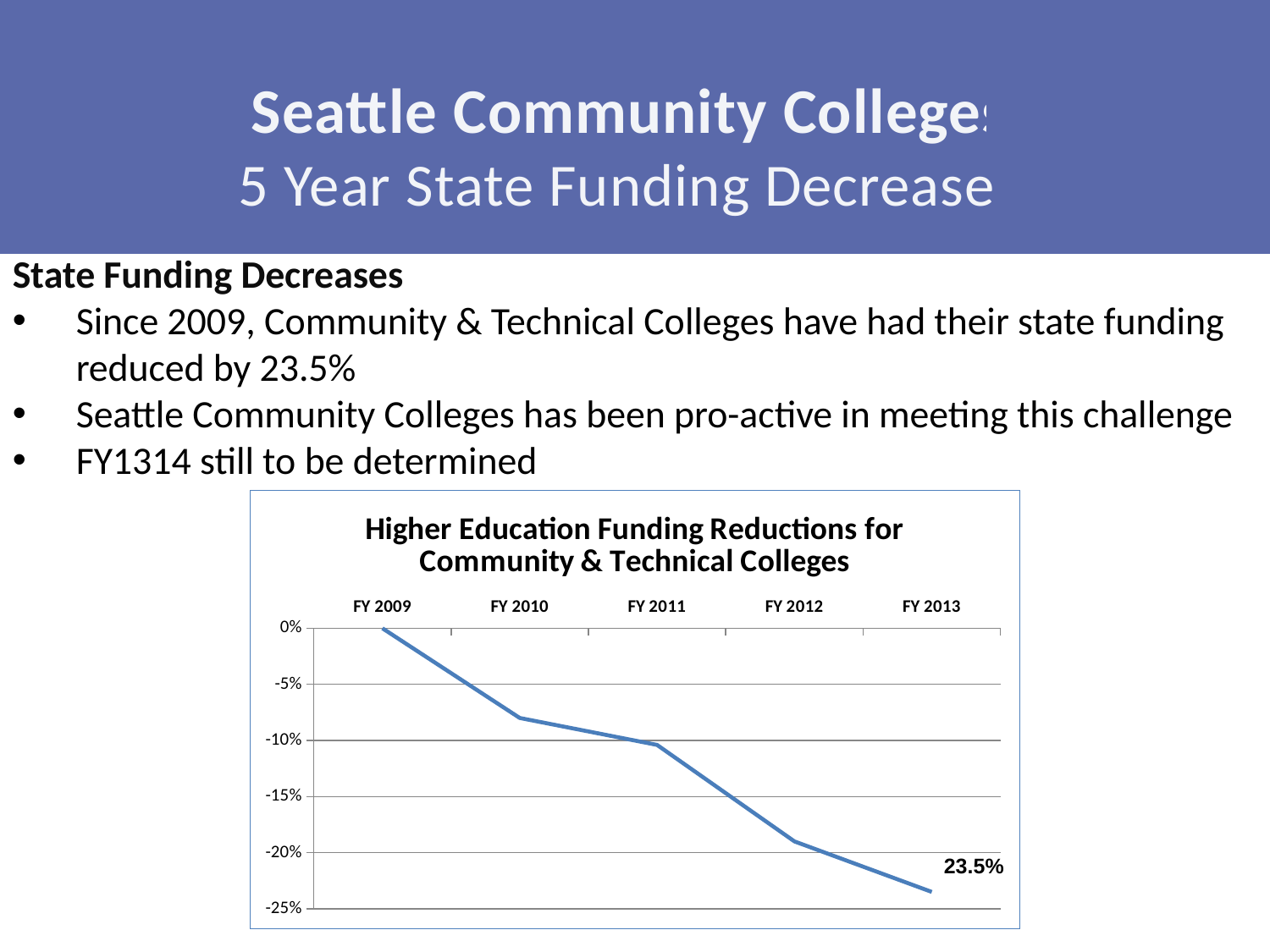

Seattle Community Colleges
5 Year State Funding Decreases

State Funding Decreases
Since 2009, Community & Technical Colleges have had their state funding reduced by 23.5%
Seattle Community Colleges has been pro-active in meeting this challenge
FY1314 still to be determined

### Chart: Higher Education Funding Reductions for Community & Technical Colleges

| Category |  |
|---|---|
| FY 2009 | 0.0 |
| FY 2010 | -0.08000000000000007 |
| FY 2011 | -0.10400000000000002 |
| FY 2012 | -0.1900000000000001 |
| FY 2013 | -0.23500000000000001 |
23.5%